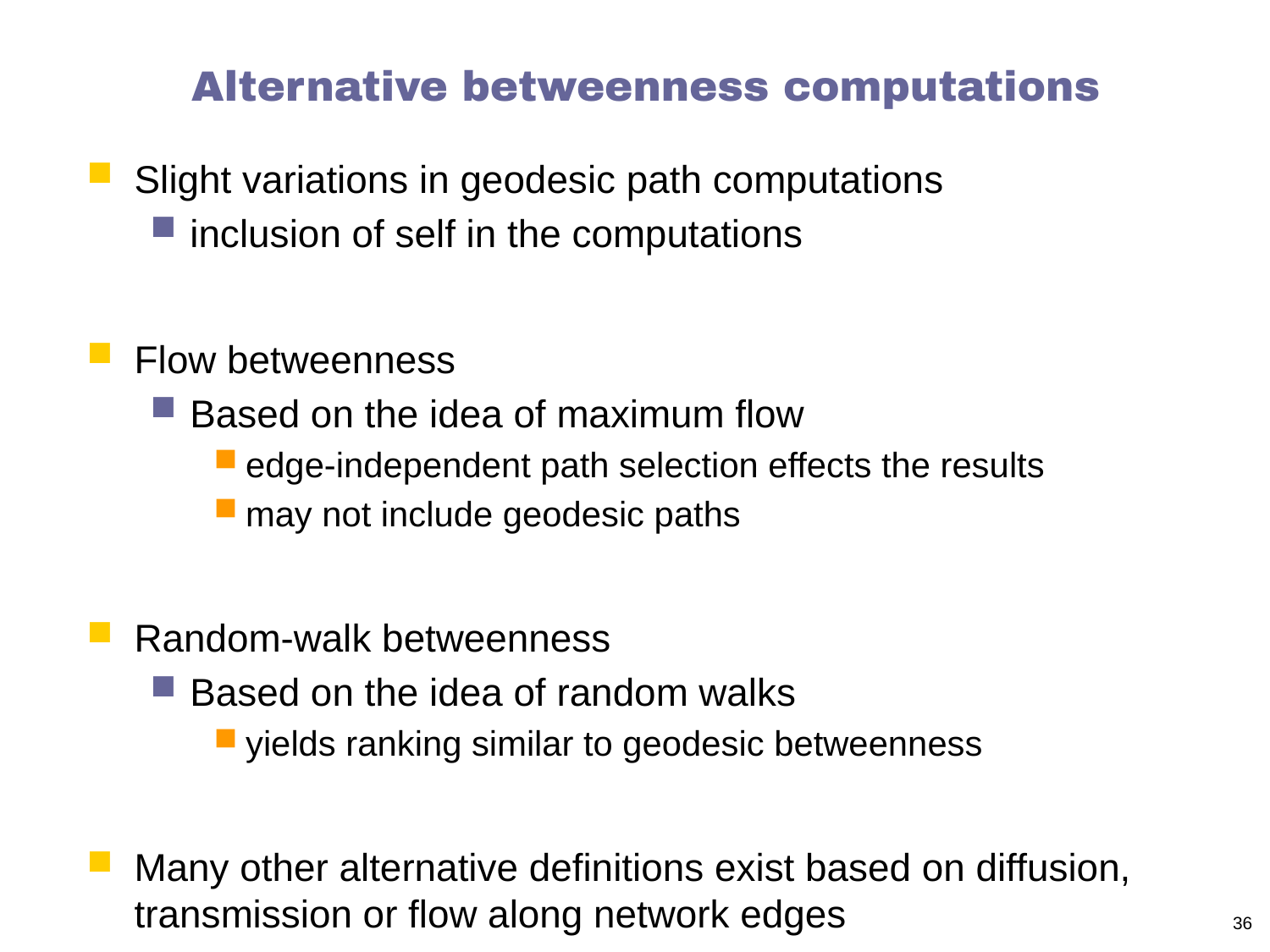

# Alternative betweenness computations
Slight variations in geodesic path computations
inclusion of self in the computations

Flow betweenness
Based on the idea of maximum flow
edge-independent path selection effects the results
may not include geodesic paths

Random-walk betweenness
Based on the idea of random walks
yields ranking similar to geodesic betweenness

Many other alternative definitions exist based on diffusion, transmission or flow along network edges

36